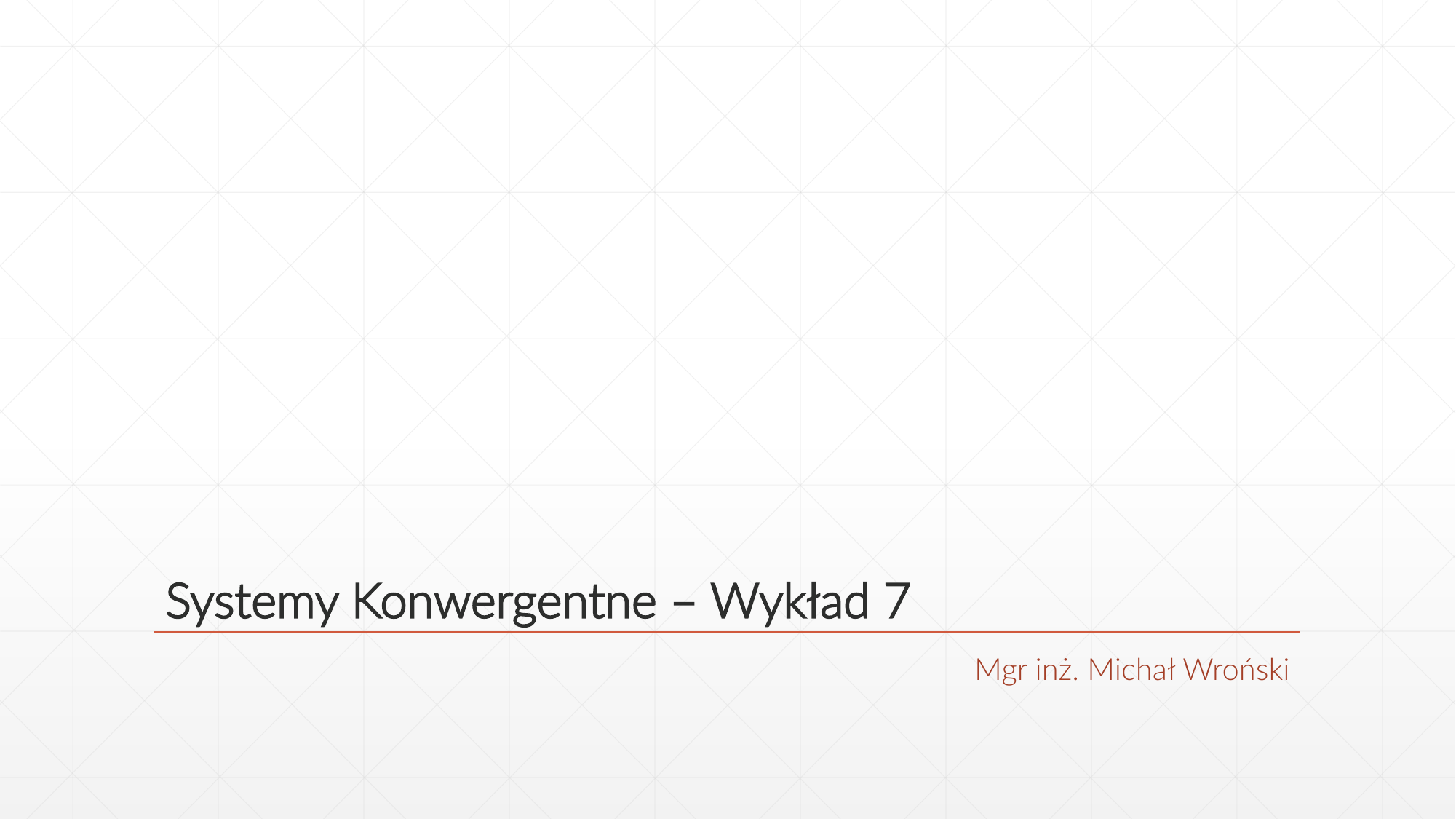

# Systemy Konwergentne – Wykład 7
Mgr inż. Michał Wroński